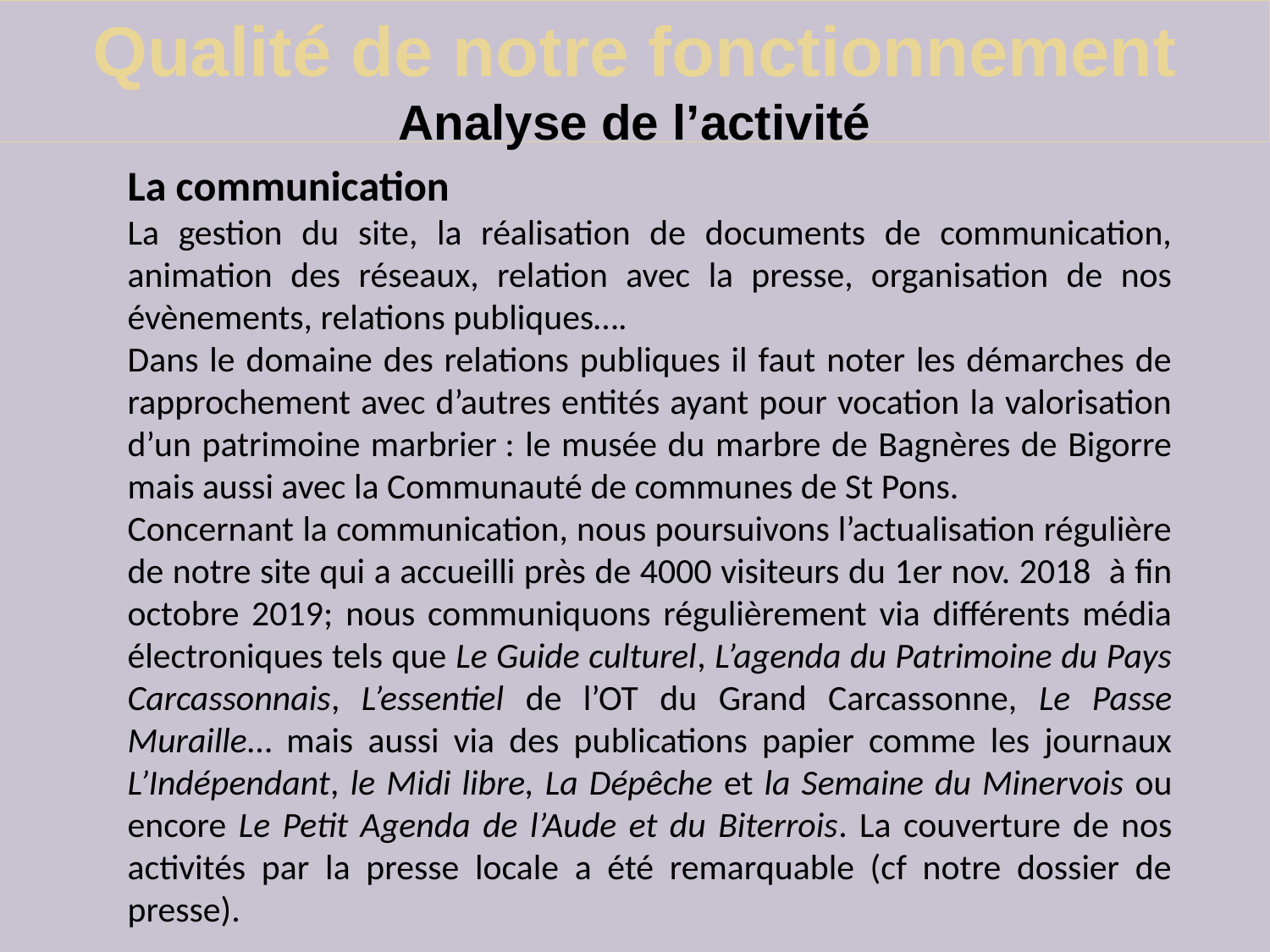

Qualité de notre fonctionnement
Analyse de l’activité
La communication
La gestion du site, la réalisation de documents de communication, animation des réseaux, relation avec la presse, organisation de nos évènements, relations publiques….
Dans le domaine des relations publiques il faut noter les démarches de rapprochement avec d’autres entités ayant pour vocation la valorisation d’un patrimoine marbrier : le musée du marbre de Bagnères de Bigorre mais aussi avec la Communauté de communes de St Pons.
Concernant la communication, nous poursuivons l’actualisation régulière de notre site qui a accueilli près de 4000 visiteurs du 1er nov. 2018  à fin octobre 2019; nous communiquons régulièrement via différents média électroniques tels que Le Guide culturel, L’agenda du Patrimoine du Pays Carcassonnais, L’essentiel de l’OT du Grand Carcassonne, Le Passe Muraille… mais aussi via des publications papier comme les journaux L’Indépendant, le Midi libre, La Dépêche et la Semaine du Minervois ou encore Le Petit Agenda de l’Aude et du Biterrois. La couverture de nos activités par la presse locale a été remarquable (cf notre dossier de presse).